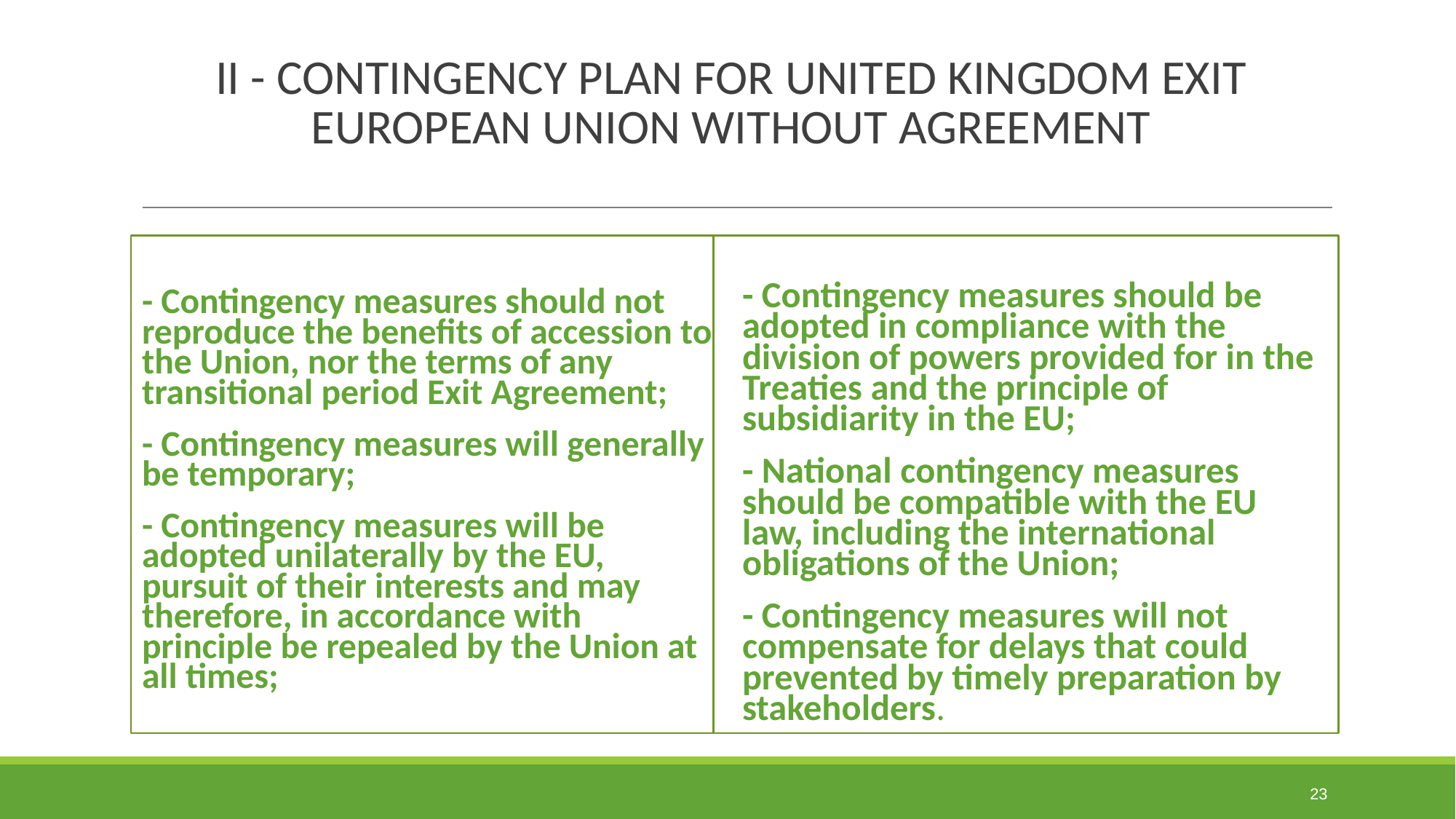

# II - CONTINGENCY PLAN FOR UNITED KINGDOM EXIT EUROPEAN UNION WITHOUT AGREEMENT

- Contingency measures should not reproduce the benefits of accession to the Union, nor the terms of any transitional period Exit Agreement;
- Contingency measures will generally be temporary;
- Contingency measures will be adopted unilaterally by the EU, pursuit of their interests and may therefore, in accordance with principle be repealed by the Union at all times;

- Contingency measures should be adopted in compliance with the division of powers provided for in the Treaties and the principle of subsidiarity in the EU;
- National contingency measures should be compatible with the EU law, including the international obligations of the Union;
- Contingency measures will not compensate for delays that could prevented by timely preparation by stakeholders.

23